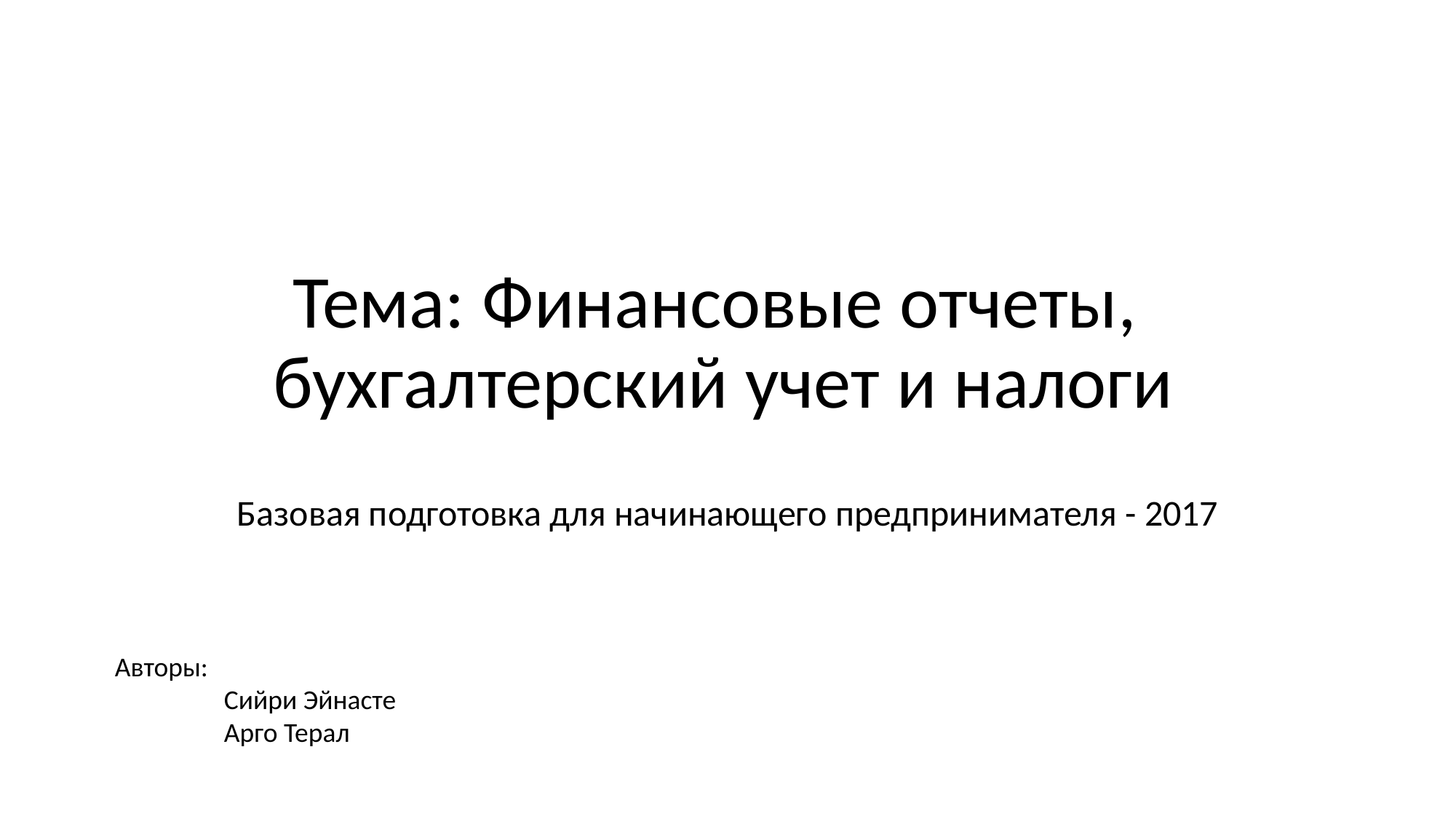

# Тема: Финансовые отчеты,  бухгалтерский учет и налоги

Базовая подготовка для начинающего предпринимателя - 2017
Авторы:
	Сийри Эйнасте
	Арго Терал